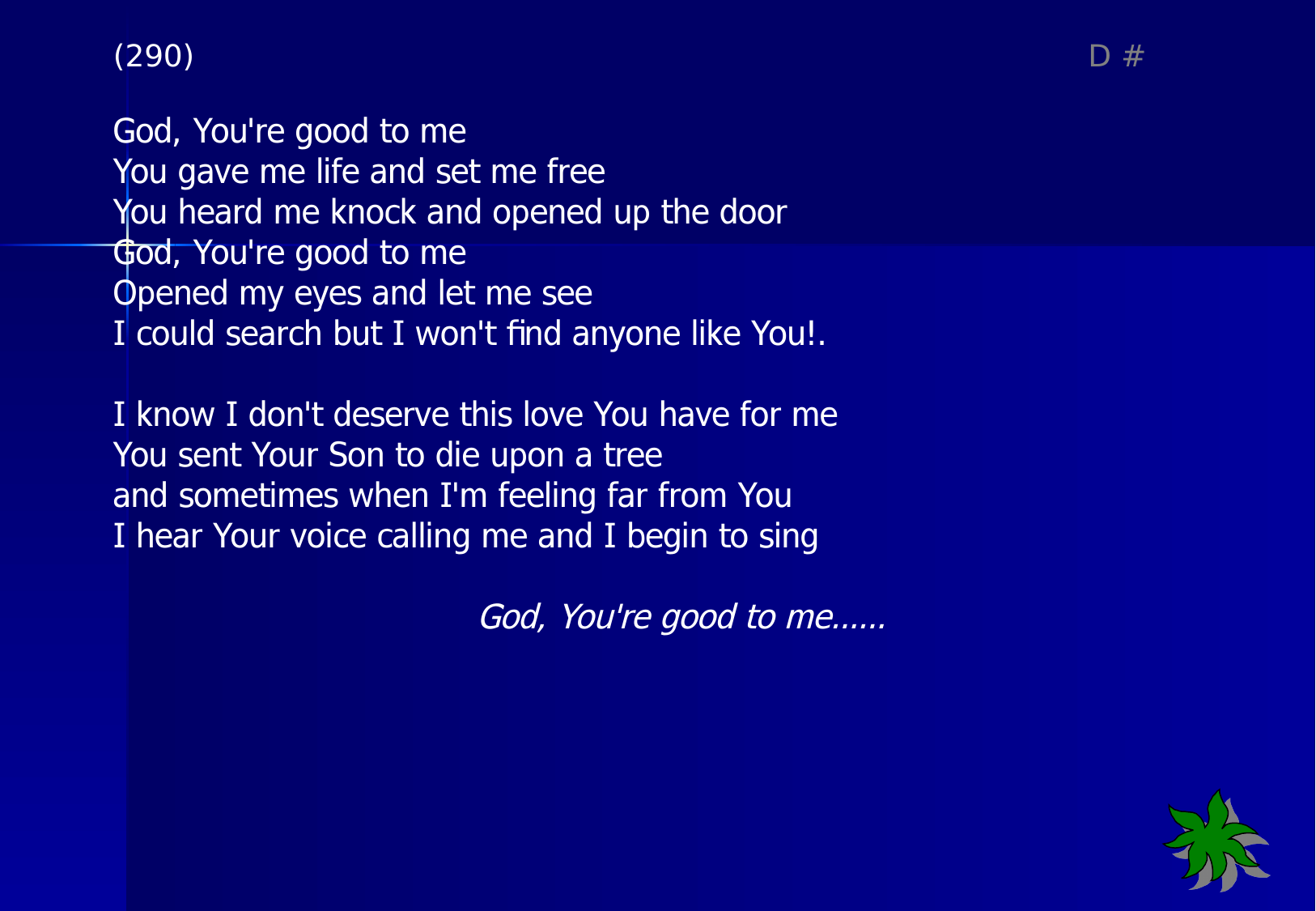

(290)                                                                                            D #

God, You're good to me
You gave me life and set me free
You heard me knock and opened up the door
God, You're good to me
Opened my eyes and let me see
I could search but I won't find anyone like You!.
I know I don't deserve this love You have for me
You sent Your Son to die upon a tree
and sometimes when I'm feeling far from You
I hear Your voice calling me and I begin to sing
			God, You're good to me……